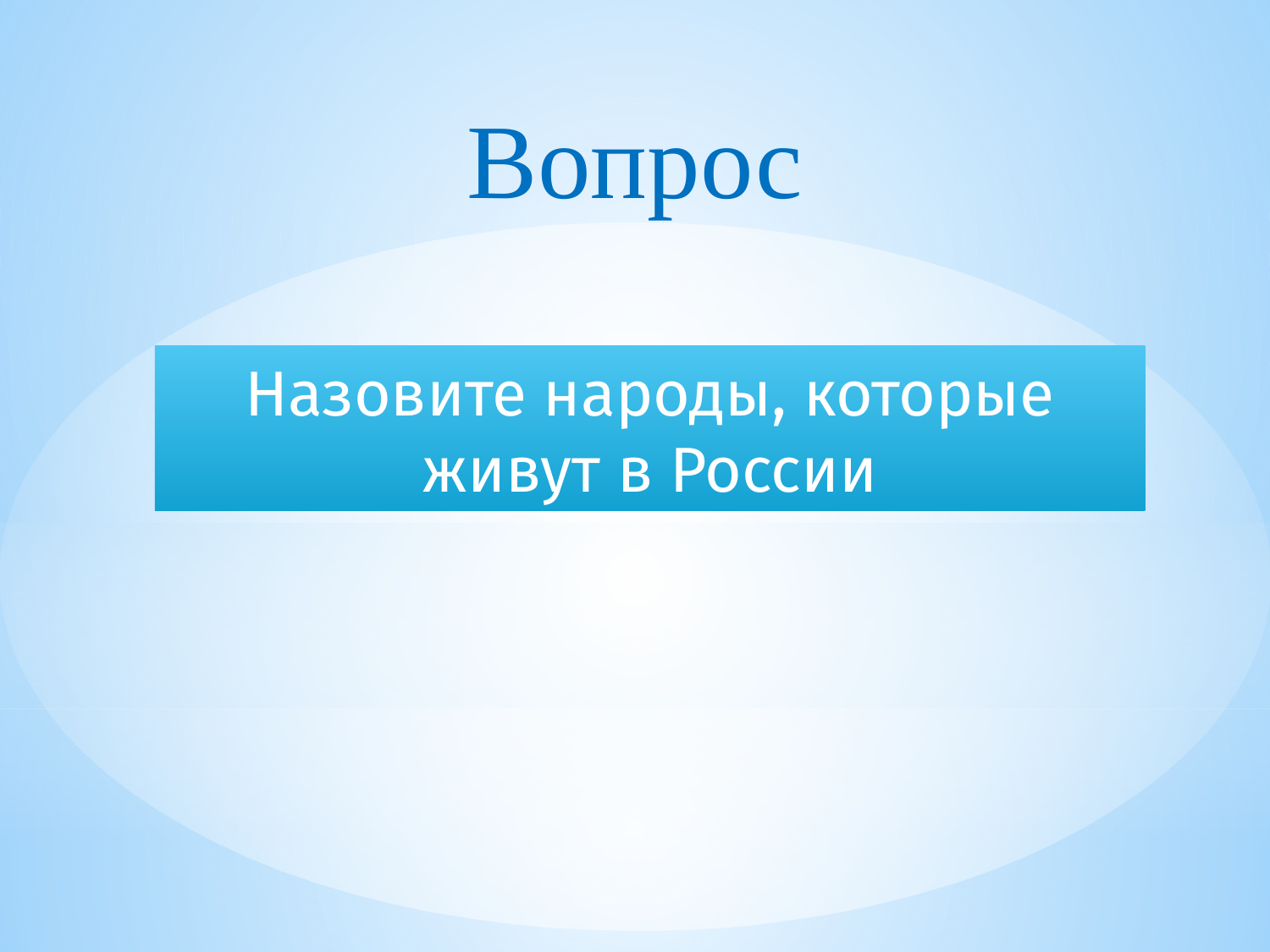

Вопрос

Назовите народы, которые живут в России